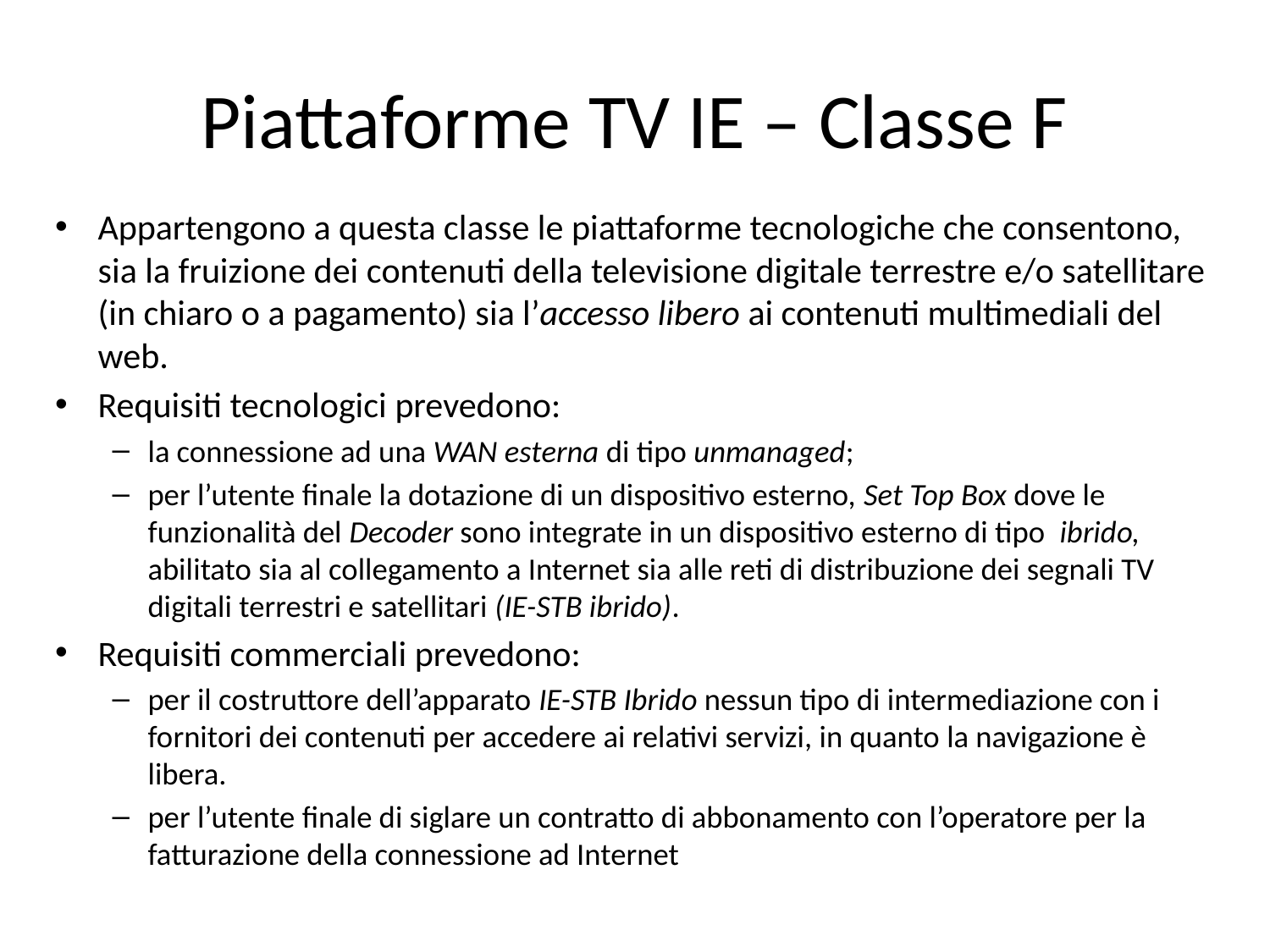

# Piattaforme TV IE – Classe F
Appartengono a questa classe le piattaforme tecnologiche che consentono, sia la fruizione dei contenuti della televisione digitale terrestre e/o satellitare (in chiaro o a pagamento) sia l’accesso libero ai contenuti multimediali del web.
Requisiti tecnologici prevedono:
la connessione ad una WAN esterna di tipo unmanaged;
per l’utente finale la dotazione di un dispositivo esterno, Set Top Box dove le funzionalità del Decoder sono integrate in un dispositivo esterno di tipo  ibrido, abilitato sia al collegamento a Internet sia alle reti di distribuzione dei segnali TV digitali terrestri e satellitari (IE-STB ibrido).
Requisiti commerciali prevedono:
per il costruttore dell’apparato IE-STB Ibrido nessun tipo di intermediazione con i fornitori dei contenuti per accedere ai relativi servizi, in quanto la navigazione è libera.
per l’utente finale di siglare un contratto di abbonamento con l’operatore per la fatturazione della connessione ad Internet